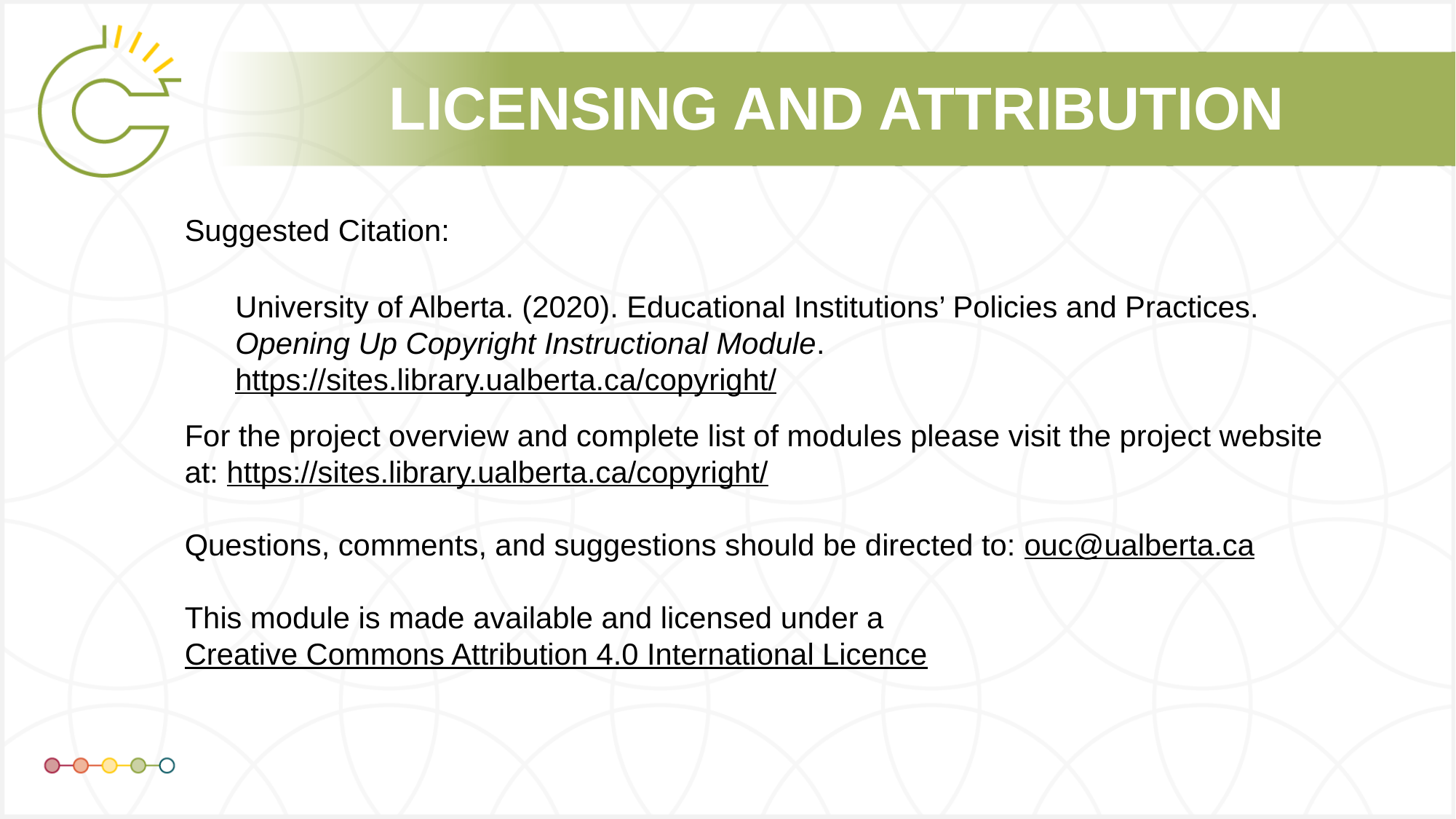

University of Alberta. (2020). Educational Institutions’ Policies and Practices. Opening Up Copyright Instructional Module. https://sites.library.ualberta.ca/copyright/